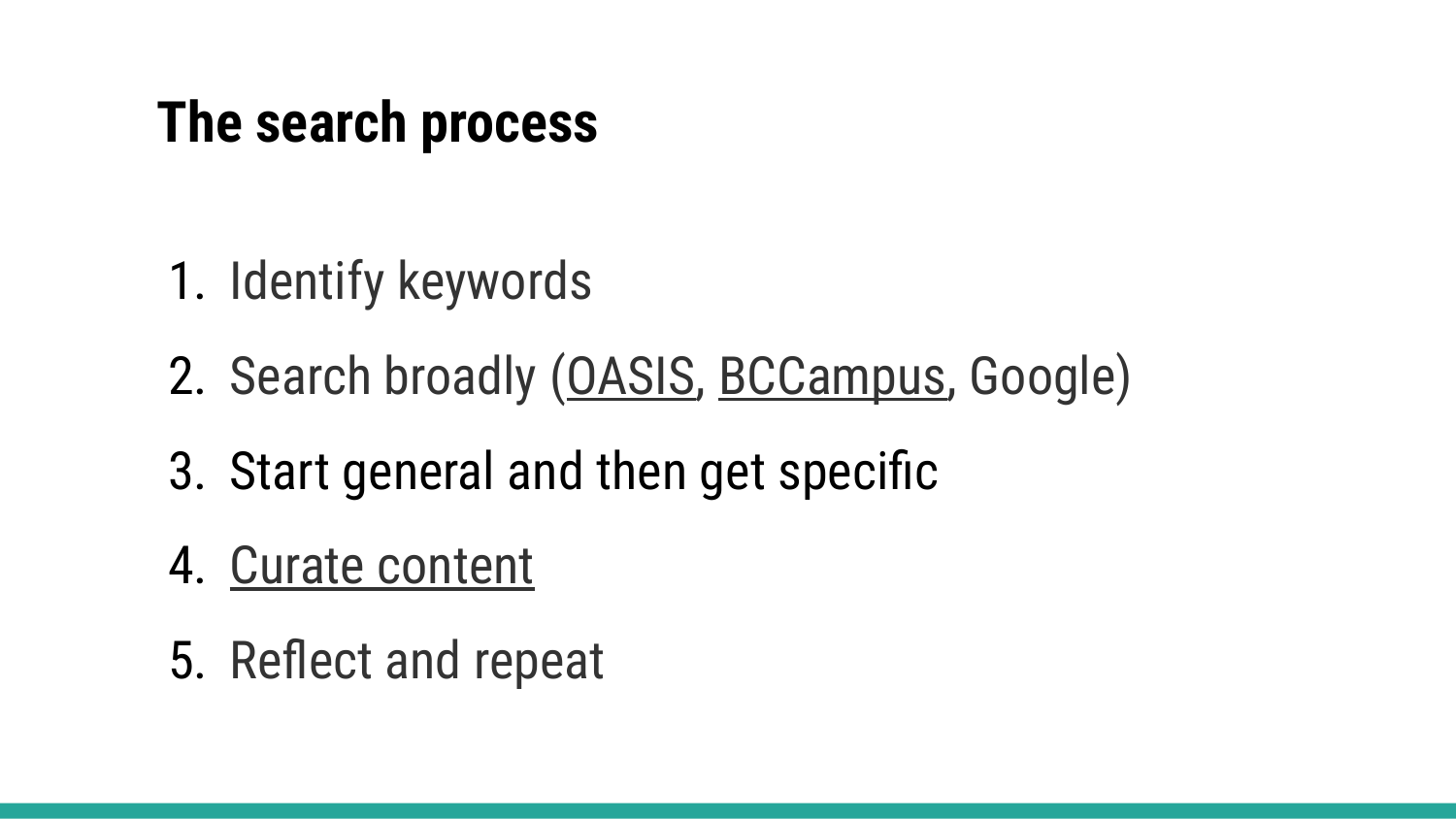

# The search process
Identify keywords
Search broadly (OASIS, BCCampus, Google)
Start general and then get specific
Curate content
Reflect and repeat